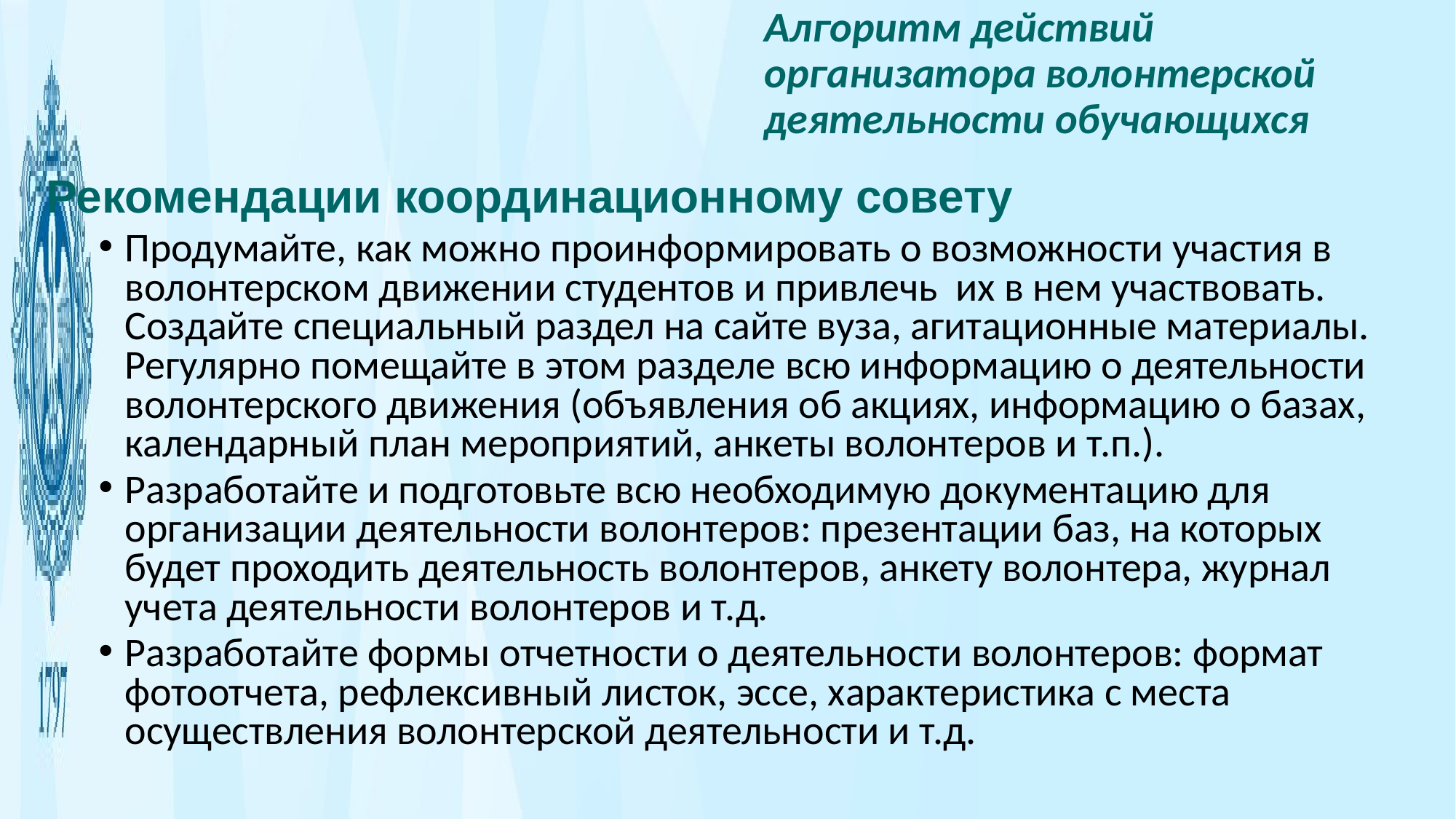

Алгоритм действий организатора волонтерской деятельности обучающихся

Рекомендации координационному совету
Продумайте, как можно проинформировать о возможности участия в волонтерском движении студентов и привлечь  их в нем участвовать. Создайте специальный раздел на сайте вуза, агитационные материалы. Регулярно помещайте в этом разделе всю информацию о деятельности волонтерского движения (объявления об акциях, информацию о базах, календарный план мероприятий, анкеты волонтеров и т.п.).
Разработайте и подготовьте всю необходимую документацию для организации деятельности волонтеров: презентации баз, на которых будет проходить деятельность волонтеров, анкету волонтера, журнал учета деятельности волонтеров и т.д.
Разработайте формы отчетности о деятельности волонтеров: формат фотоотчета, рефлексивный листок, эссе, характеристика с места осуществления волонтерской деятельности и т.д.